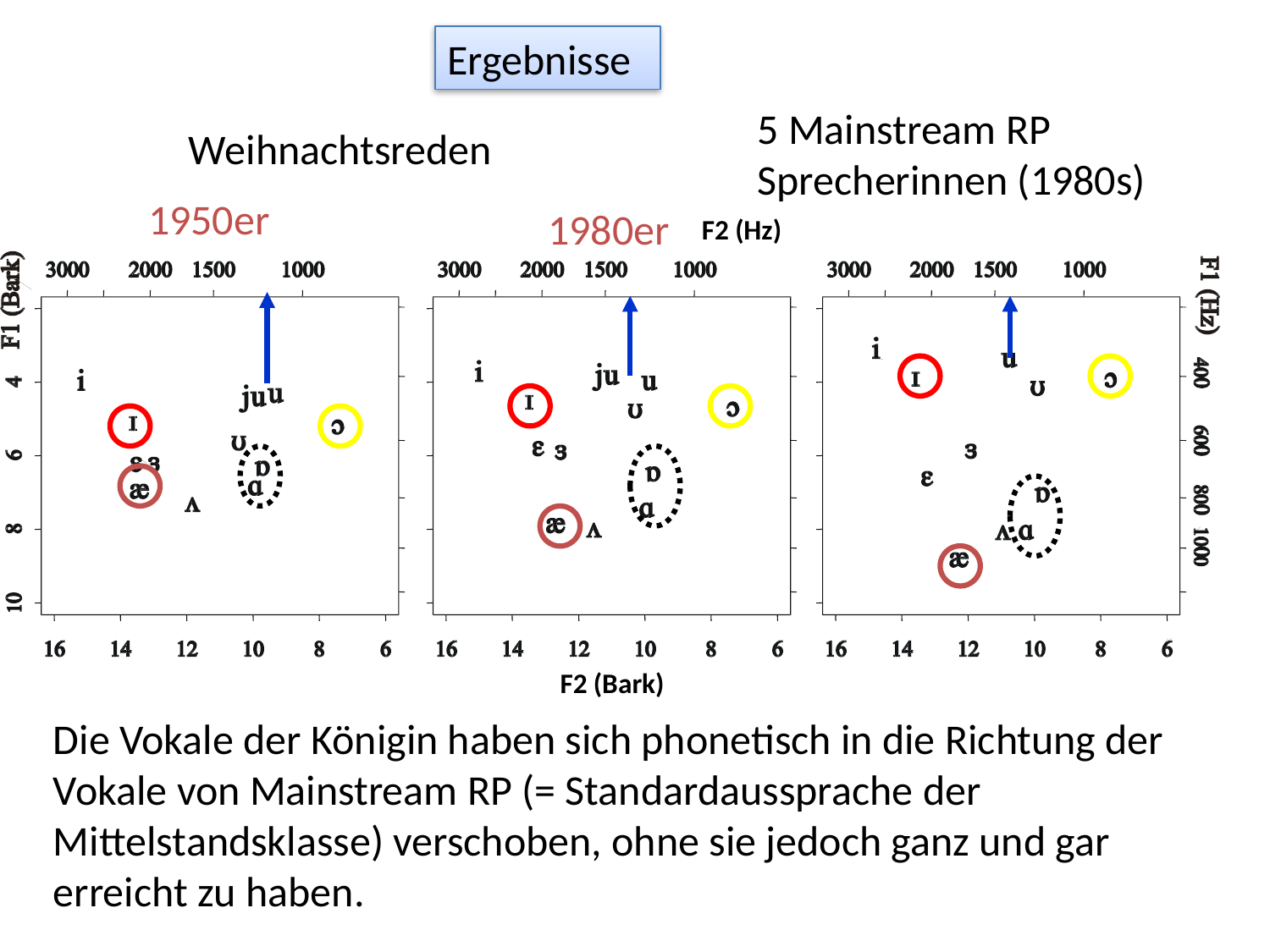

Ergebnisse
5 Mainstream RP Sprecherinnen (1980s)
Weihnachtsreden
1950er
1980er
F2 (Hz)

F2 (Bark)
Die Vokale der Königin haben sich phonetisch in die Richtung der Vokale von Mainstream RP (= Standardaussprache der Mittelstandsklasse) verschoben, ohne sie jedoch ganz und gar erreicht zu haben.